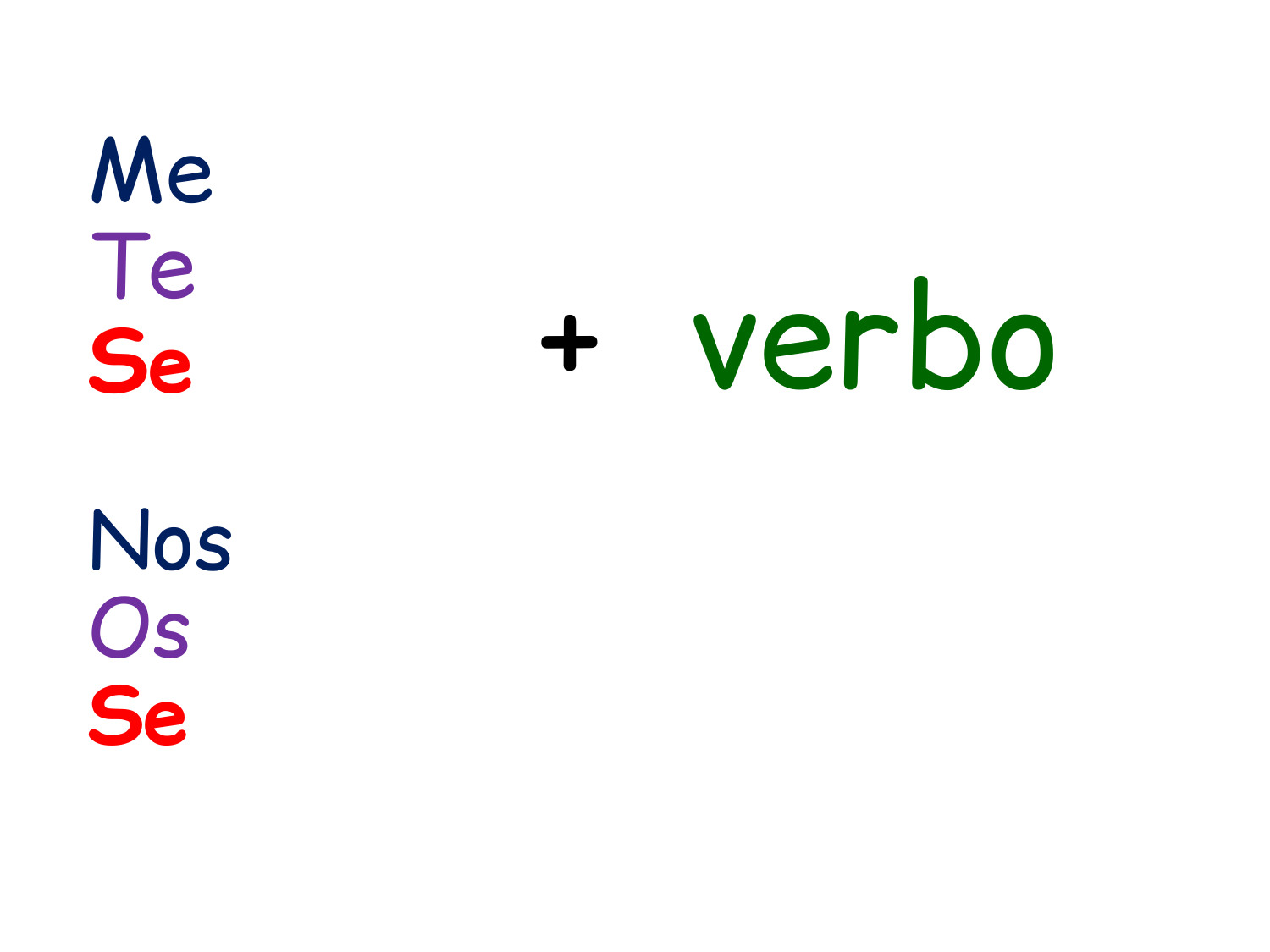

# Me Te Se Nos Os Se

+  verbo